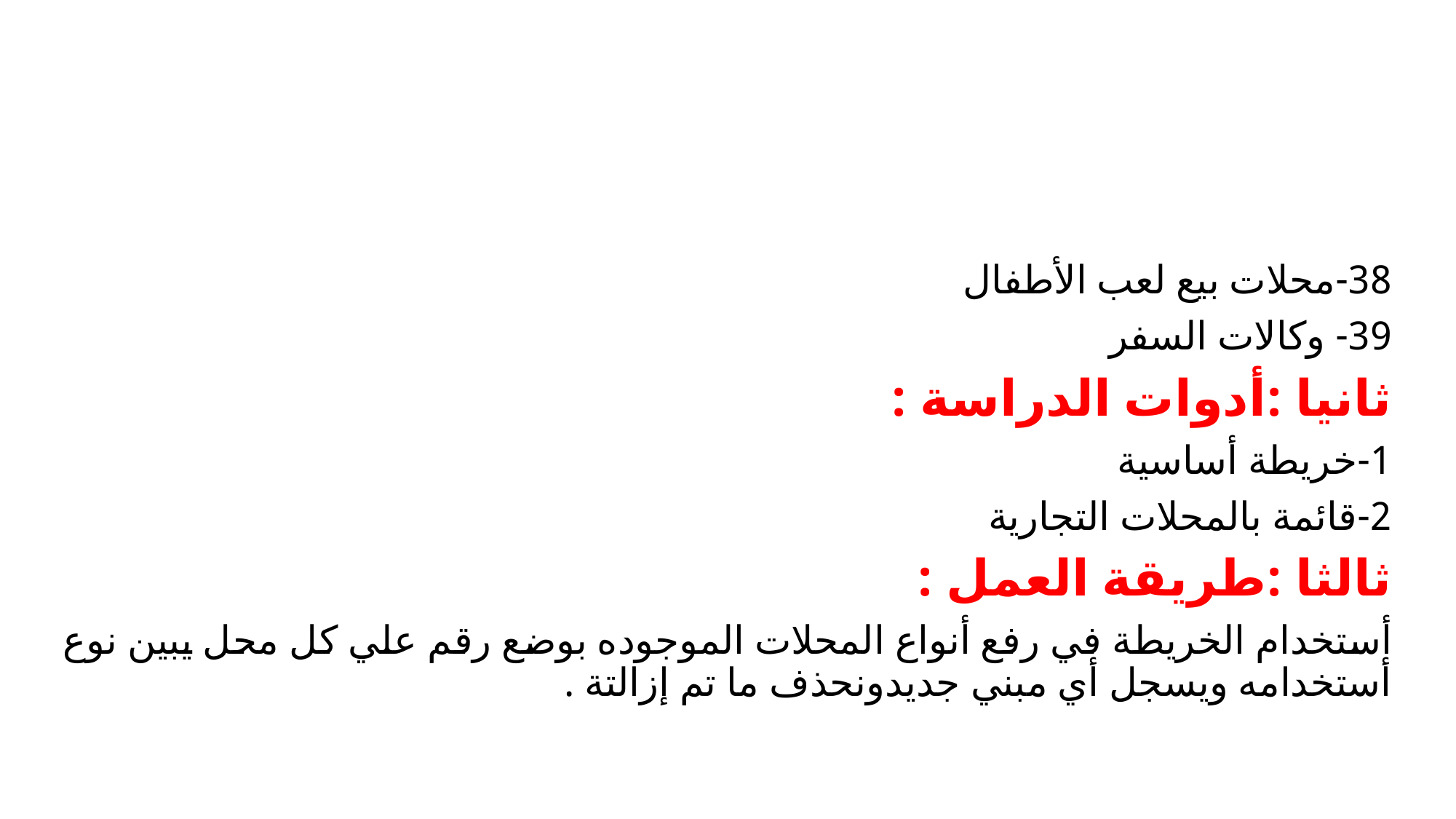

38-محلات بيع لعب الأطفال
39- وكالات السفر
ثانيا :أدوات الدراسة :
1-خريطة أساسية
2-قائمة بالمحلات التجارية
ثالثا :طريقة العمل :
أستخدام الخريطة في رفع أنواع المحلات الموجوده بوضع رقم علي كل محل يبين نوع أستخدامه ويسجل أي مبني جديدونحذف ما تم إزالتة .